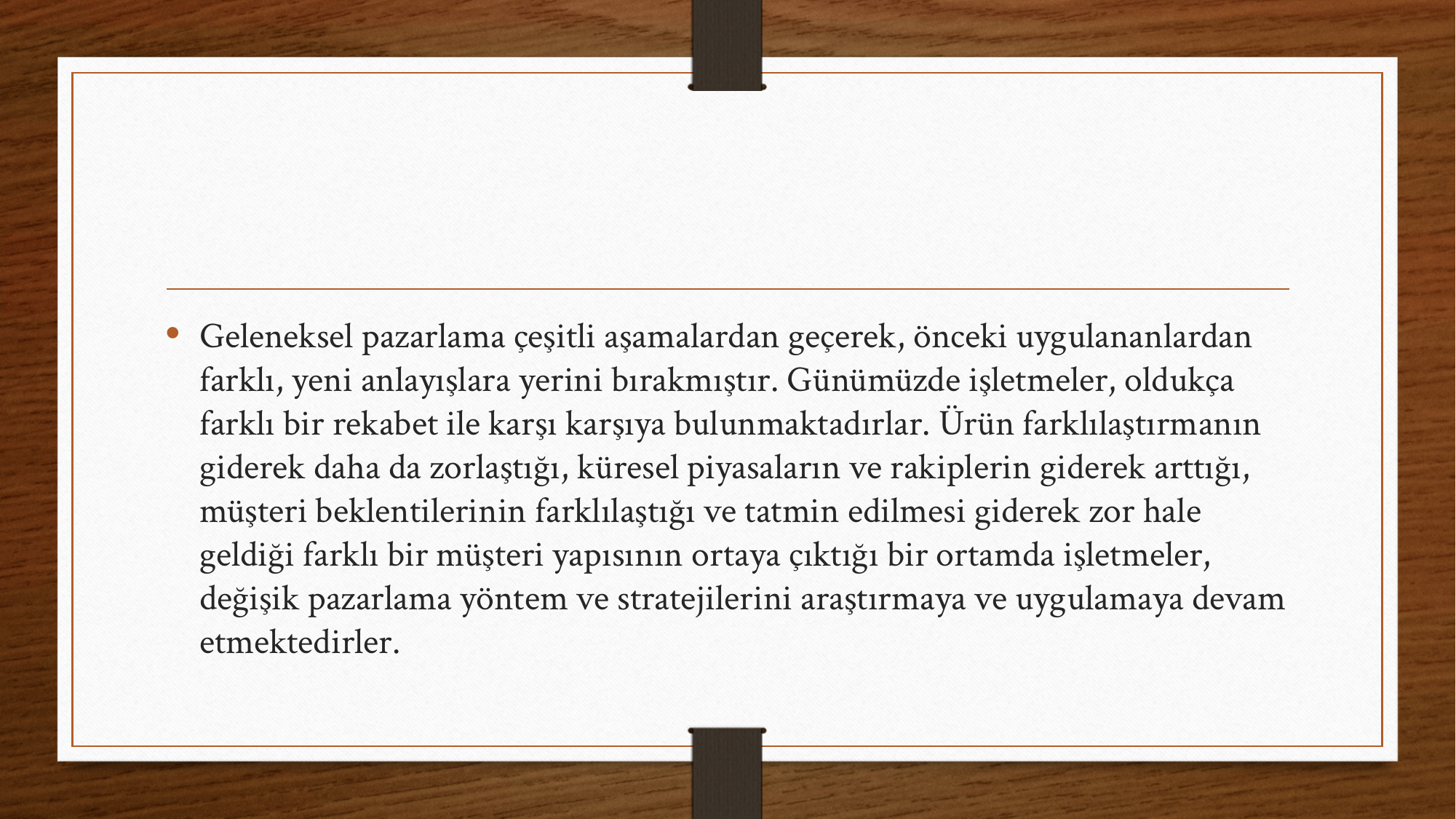

#
Geleneksel pazarlama çeşitli aşamalardan geçerek, önceki uygulananlardan farklı, yeni anlayışlara yerini bırakmıştır. Günümüzde işletmeler, oldukça farklı bir rekabet ile karşı karşıya bulunmaktadırlar. Ürün farklılaştırmanın giderek daha da zorlaştığı, küresel piyasaların ve rakiplerin giderek arttığı, müşteri beklentilerinin farklılaştığı ve tatmin edilmesi giderek zor hale geldiği farklı bir müşteri yapısının ortaya çıktığı bir ortamda işletmeler, değişik pazarlama yöntem ve stratejilerini araştırmaya ve uygulamaya devam etmektedirler.